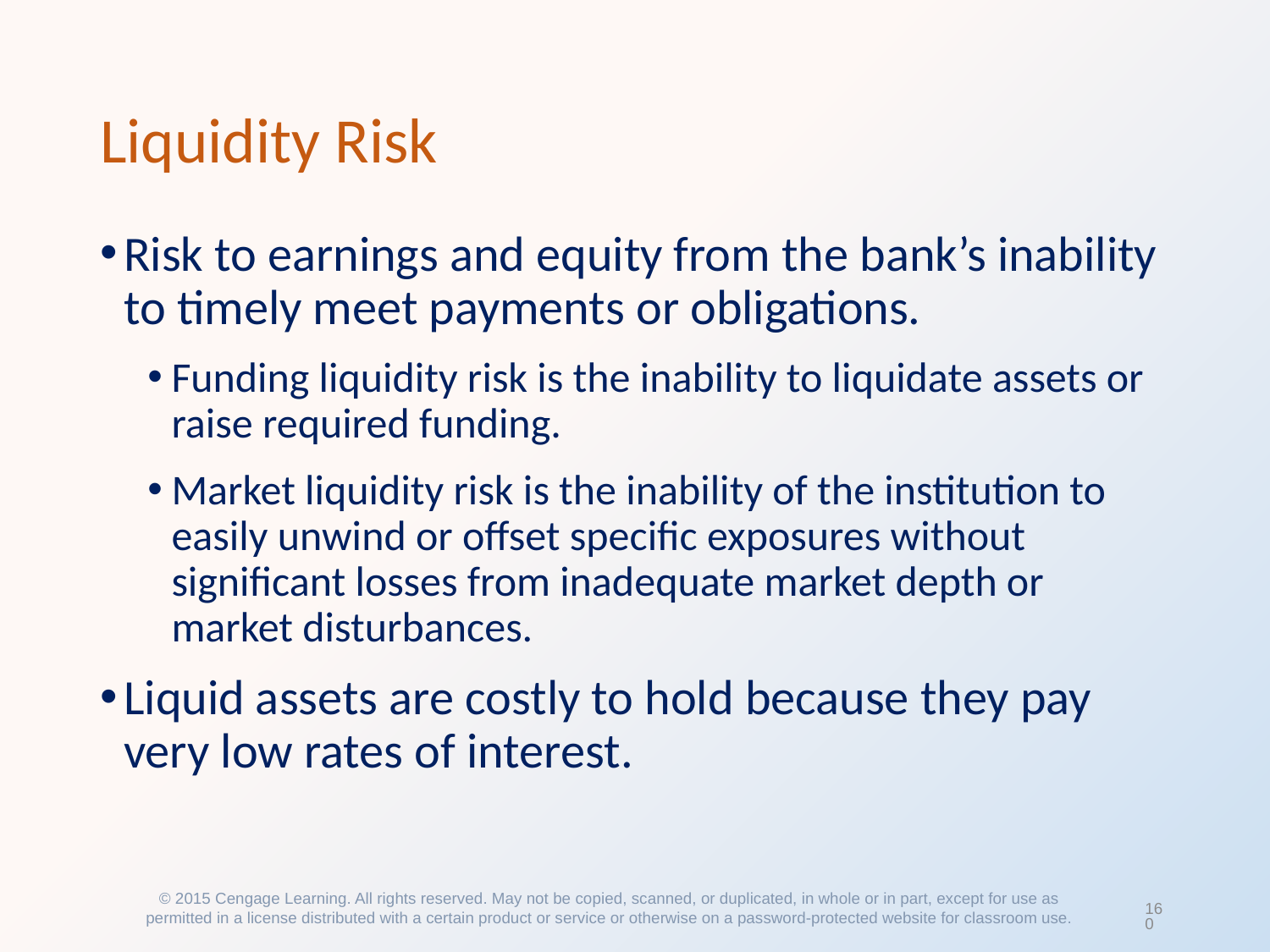

# Liquidity Risk
Risk to earnings and equity from the bank’s inability to timely meet payments or obligations.
Funding liquidity risk is the inability to liquidate assets or raise required funding.
Market liquidity risk is the inability of the institution to easily unwind or offset specific exposures without significant losses from inadequate market depth or market disturbances.
Liquid assets are costly to hold because they pay very low rates of interest.
© 2015 Cengage Learning. All rights reserved. May not be copied, scanned, or duplicated, in whole or in part, except for use as permitted in a license distributed with a certain product or service or otherwise on a password-protected website for classroom use.
160